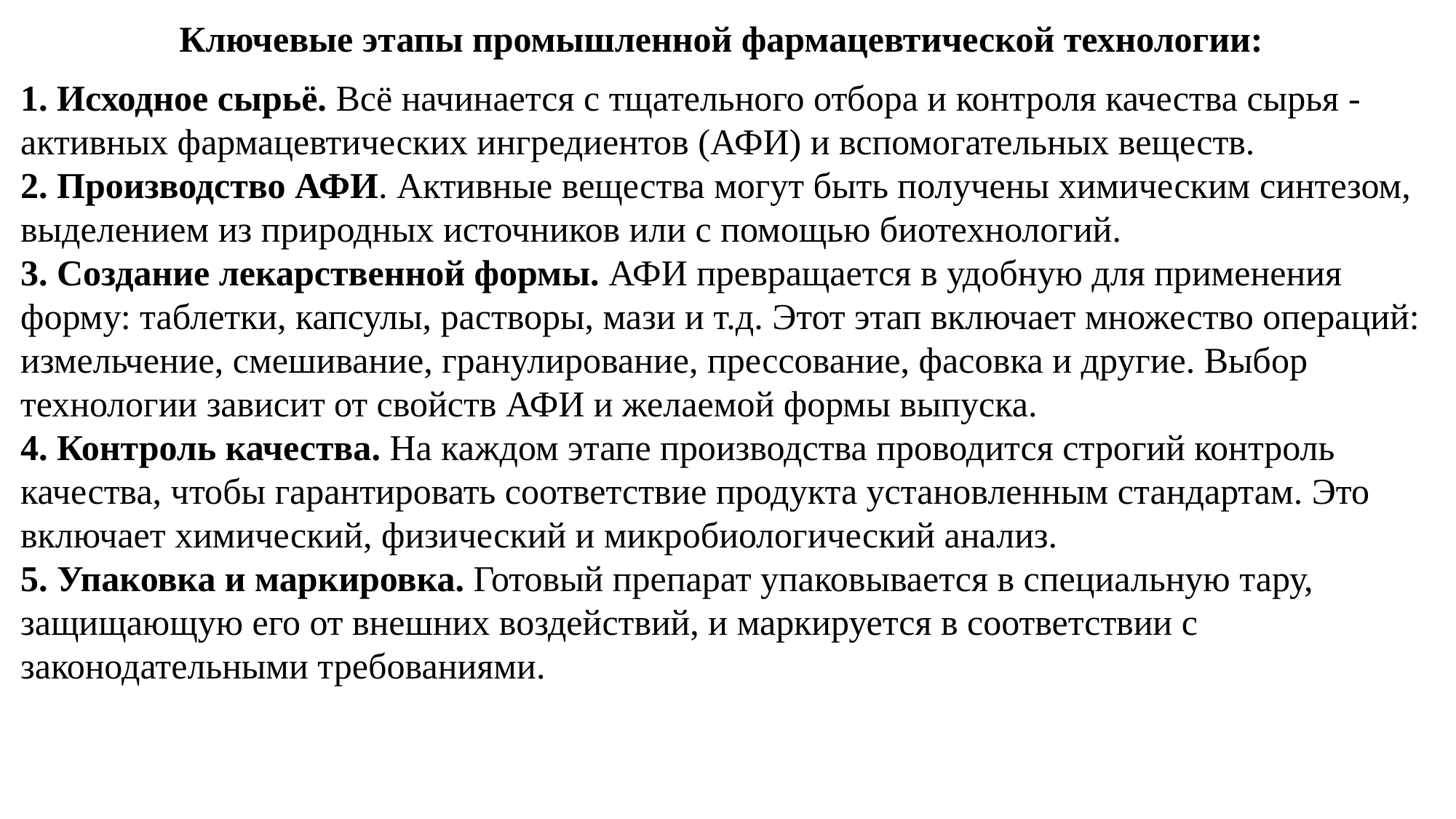

Ключевые этапы промышленной фармацевтической технологии:

1. Исходное сырьё. Всё начинается с тщательного отбора и контроля качества сырья - активных фармацевтических ингредиентов (АФИ) и вспомогательных веществ.
2. Производство АФИ. Активные вещества могут быть получены химическим синтезом, выделением из природных источников или с помощью биотехнологий.
3. Создание лекарственной формы. АФИ превращается в удобную для применения форму: таблетки, капсулы, растворы, мази и т.д. Этот этап включает множество операций: измельчение, смешивание, гранулирование, прессование, фасовка и другие. Выбор технологии зависит от свойств АФИ и желаемой формы выпуска.
4. Контроль качества. На каждом этапе производства проводится строгий контроль качества, чтобы гарантировать соответствие продукта установленным стандартам. Это включает химический, физический и микробиологический анализ.
5. Упаковка и маркировка. Готовый препарат упаковывается в специальную тару, защищающую его от внешних воздействий, и маркируется в соответствии с законодательными требованиями.